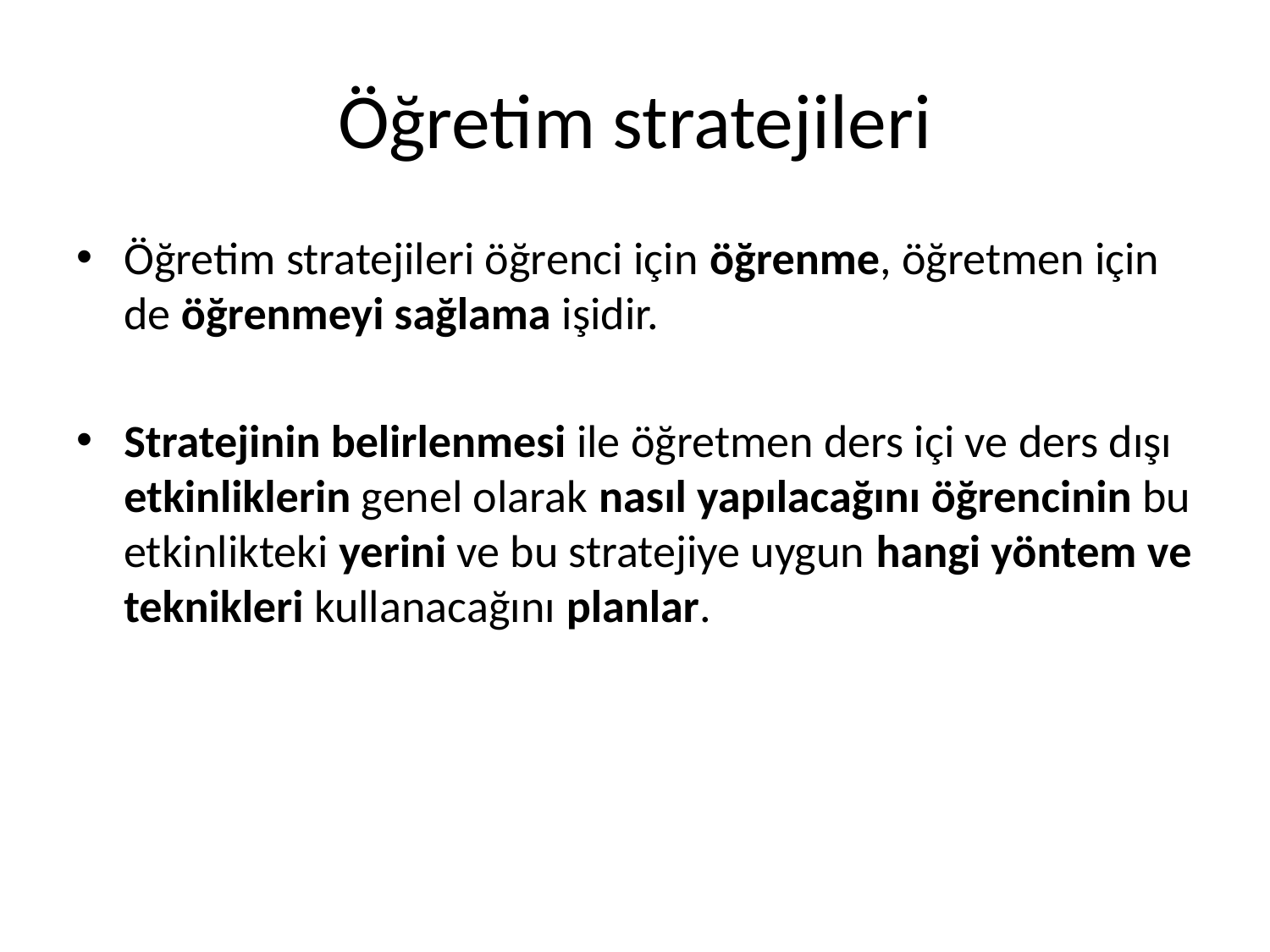

# Öğretim stratejileri
Öğretim stratejileri öğrenci için öğrenme, öğretmen için de öğrenmeyi sağlama işidir.

Stratejinin belirlenmesi ile öğretmen ders içi ve ders dışı etkinliklerin genel olarak nasıl yapılacağını öğrencinin bu etkinlikteki yerini ve bu stratejiye uygun hangi yöntem ve teknikleri kullanacağını planlar.